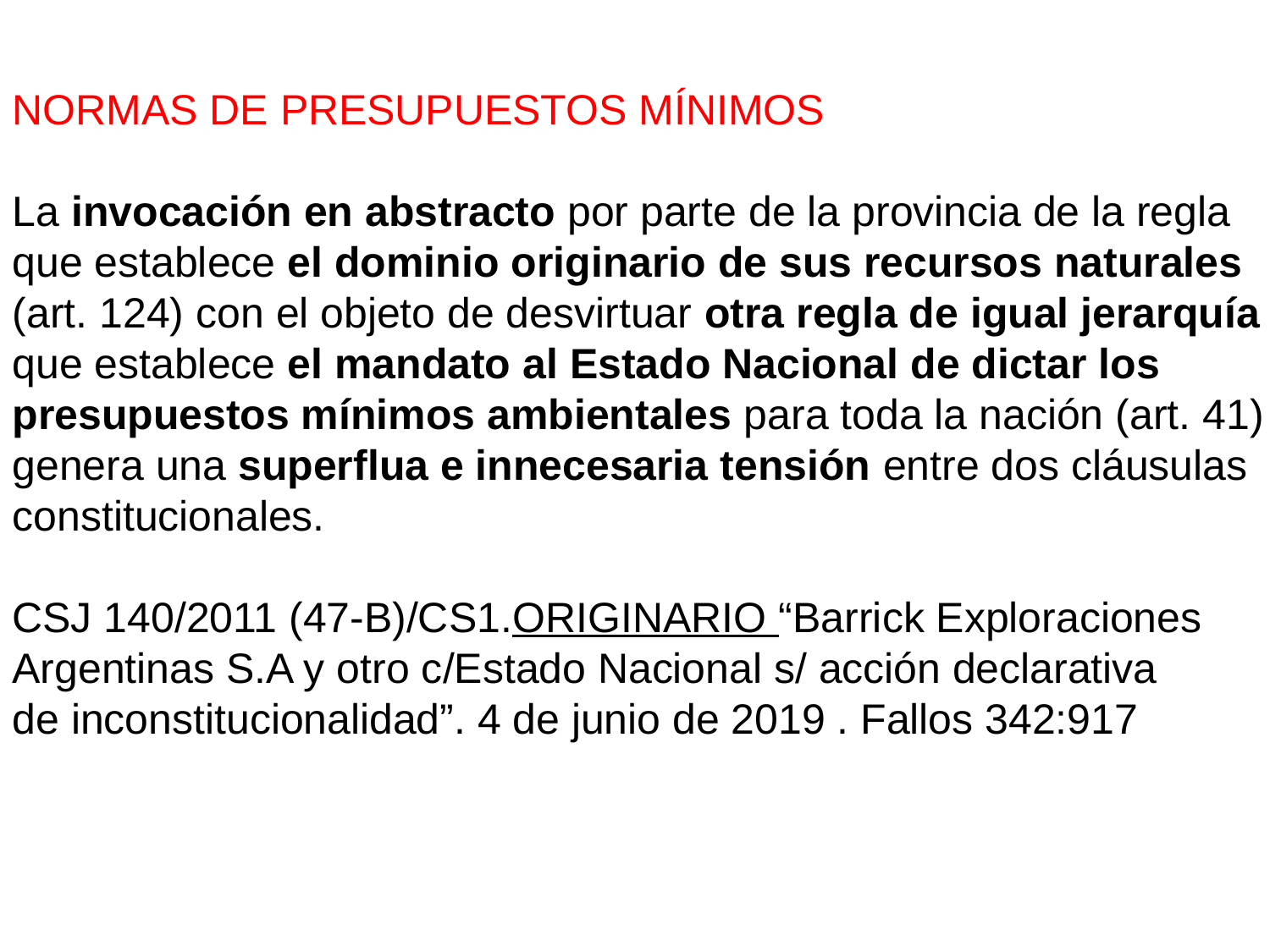

NORMAS DE PRESUPUESTOS MÍNIMOS

La invocación en abstracto por parte de la provincia de la regla
que establece el dominio originario de sus recursos naturales
(art. 124) con el objeto de desvirtuar otra regla de igual jerarquía
que establece el mandato al Estado Nacional de dictar los
presupuestos mínimos ambientales para toda la nación (art. 41)
genera una superflua e innecesaria tensión entre dos cláusulas
constitucionales.

CSJ 140/2011 (47-B)/CS1.ORIGINARIO “Barrick Exploraciones
Argentinas S.A y otro c/Estado Nacional s/ acción declarativa
de inconstitucionalidad”. 4 de junio de 2019 . Fallos 342:917